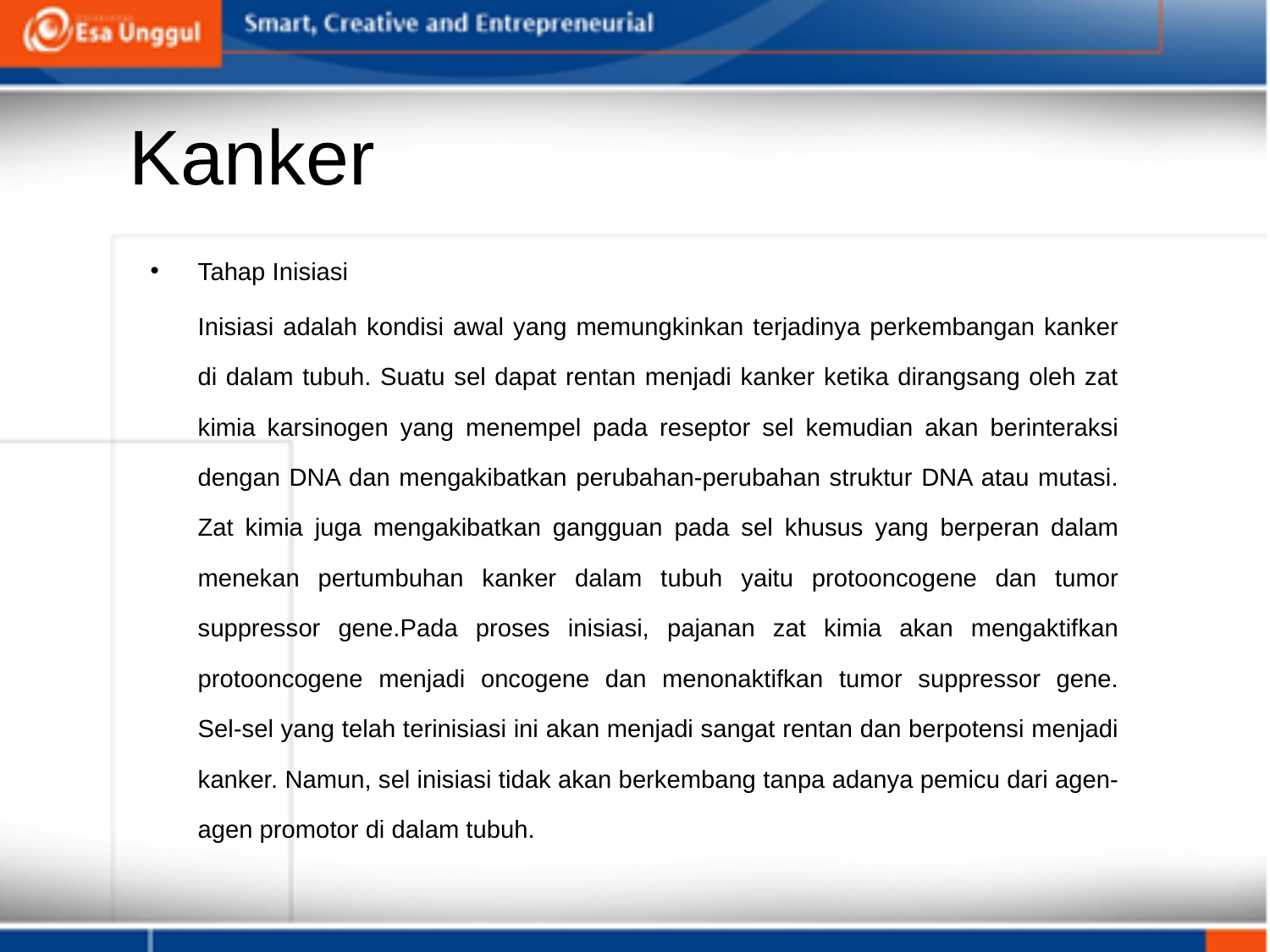

Kanker
Tahap Inisiasi
	Inisiasi adalah kondisi awal yang memungkinkan terjadinya perkembangan kanker di dalam tubuh. Suatu sel dapat rentan menjadi kanker ketika dirangsang oleh zat kimia karsinogen yang menempel pada reseptor sel kemudian akan berinteraksi dengan DNA dan mengakibatkan perubahan-perubahan struktur DNA atau mutasi. Zat kimia juga mengakibatkan gangguan pada sel khusus yang berperan dalam menekan pertumbuhan kanker dalam tubuh yaitu protooncogene dan tumor suppressor gene.Pada proses inisiasi, pajanan zat kimia akan mengaktifkan protooncogene menjadi oncogene dan menonaktifkan tumor suppressor gene.
Sel-sel yang telah terinisiasi ini akan menjadi sangat rentan dan berpotensi menjadi kanker. Namun, sel inisiasi tidak akan berkembang tanpa adanya pemicu dari agen-agen promotor di dalam tubuh.